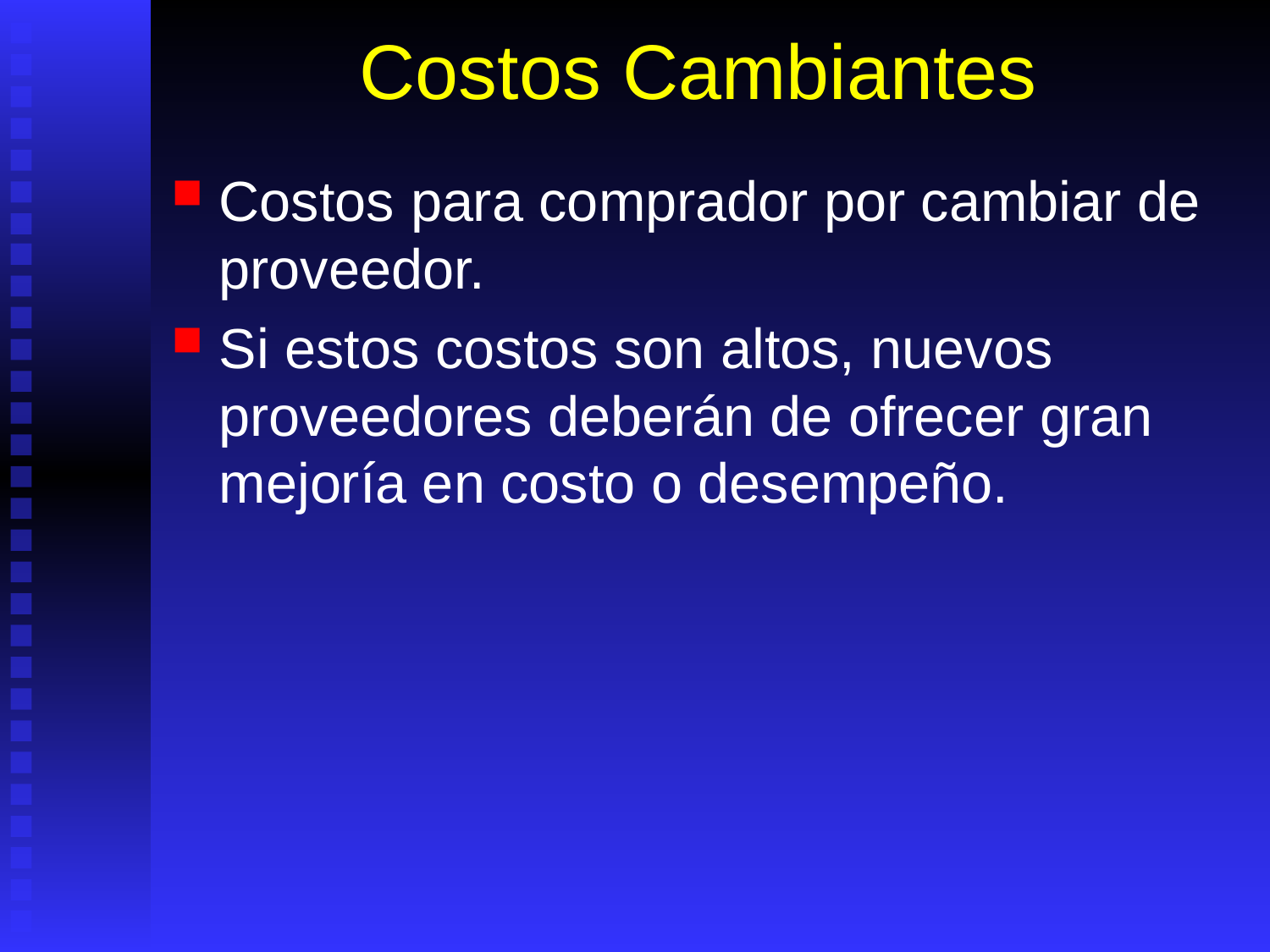

# Costos Cambiantes
Costos para comprador por cambiar de proveedor.
Si estos costos son altos, nuevos proveedores deberán de ofrecer gran mejoría en costo o desempeño.